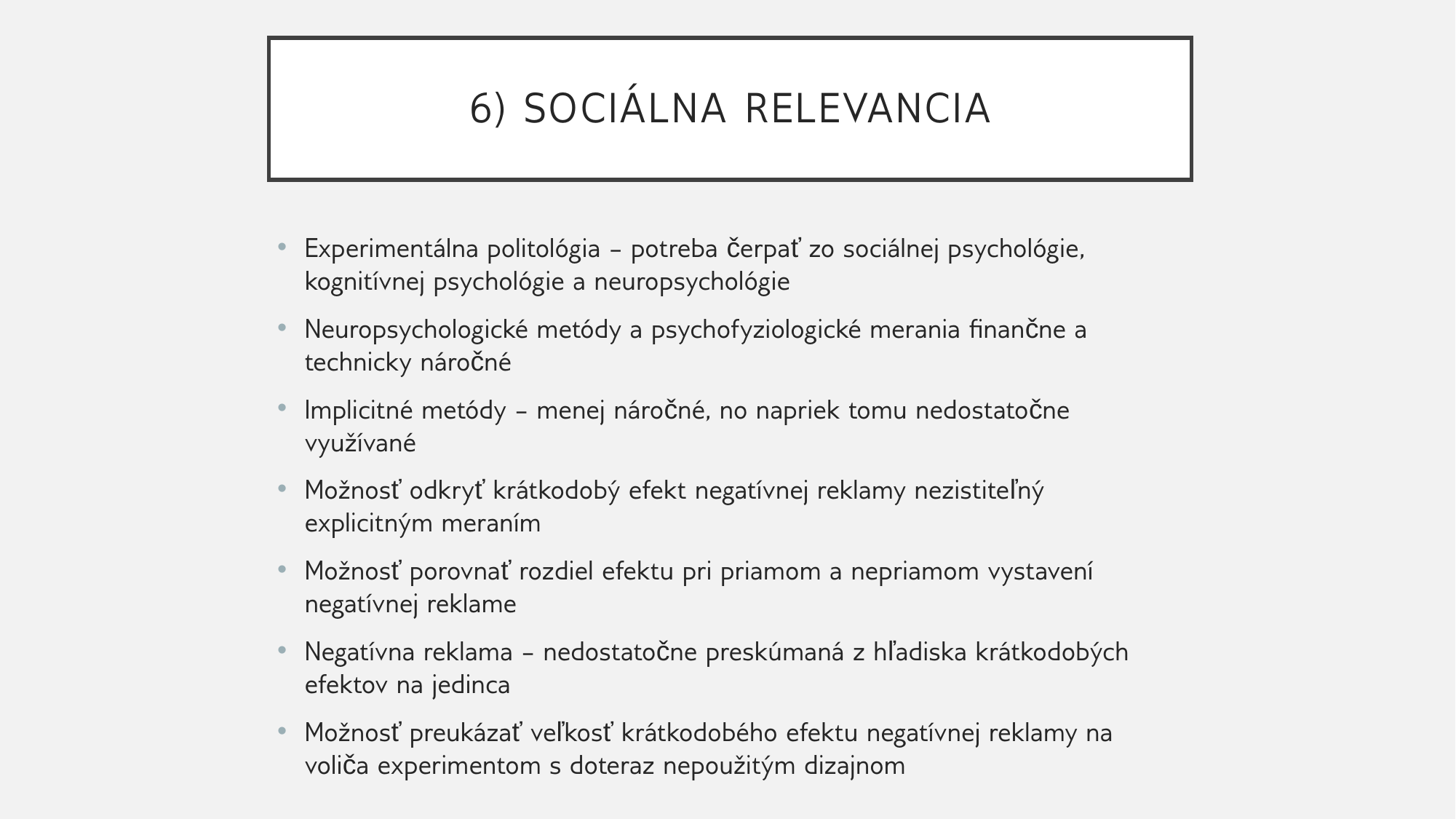

# 6) Sociálna relevancia
Experimentálna politológia – potreba čerpať zo sociálnej psychológie, kognitívnej psychológie a neuropsychológie
Neuropsychologické metódy a psychofyziologické merania finančne a technicky náročné
Implicitné metódy – menej náročné, no napriek tomu nedostatočne využívané
Možnosť odkryť krátkodobý efekt negatívnej reklamy nezistiteľný explicitným meraním
Možnosť porovnať rozdiel efektu pri priamom a nepriamom vystavení negatívnej reklame
Negatívna reklama – nedostatočne preskúmaná z hľadiska krátkodobých efektov na jedinca
Možnosť preukázať veľkosť krátkodobého efektu negatívnej reklamy na voliča experimentom s doteraz nepoužitým dizajnom